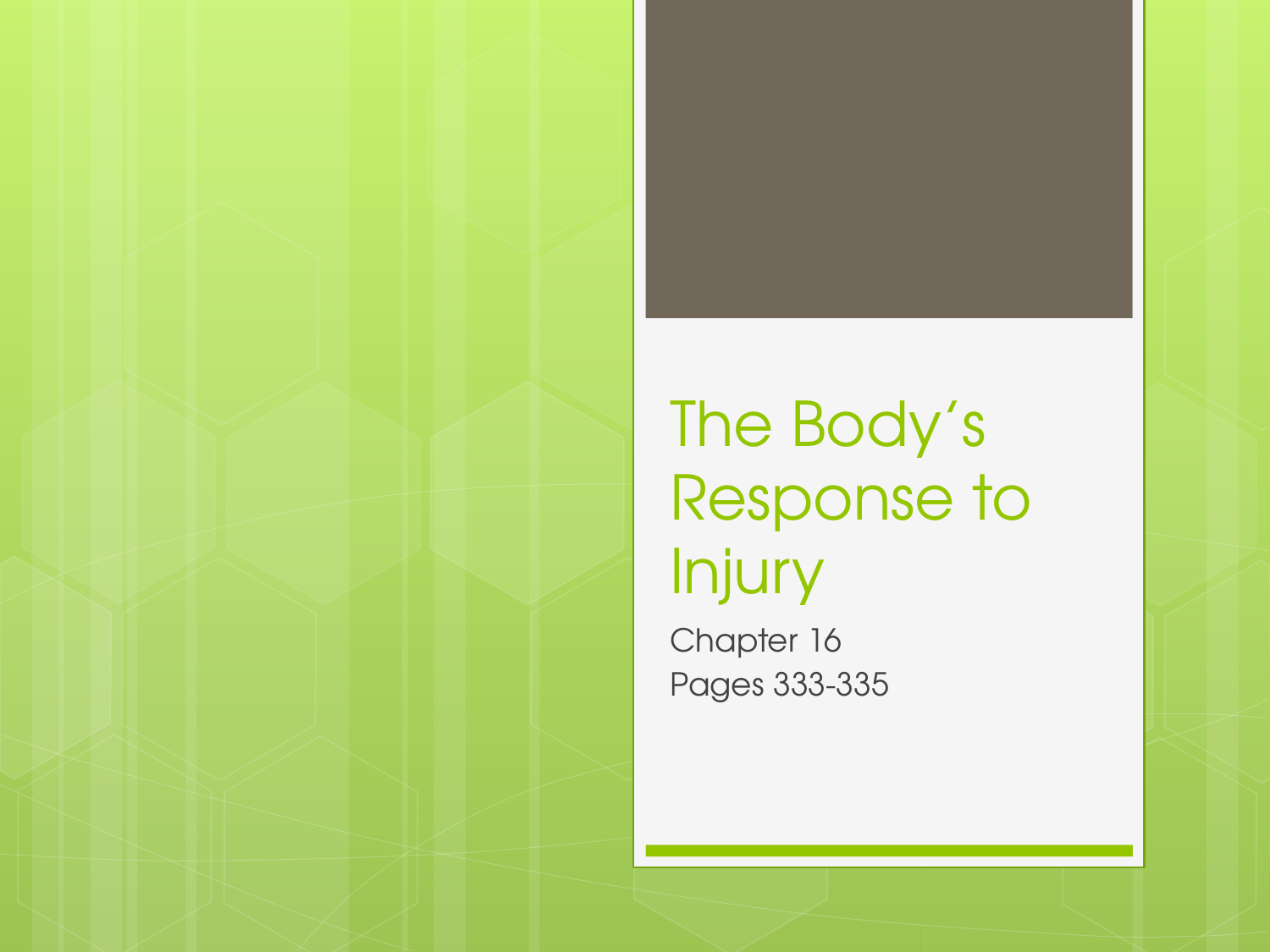

# The Body’s Response to Injury
Chapter 16
Pages 333-335